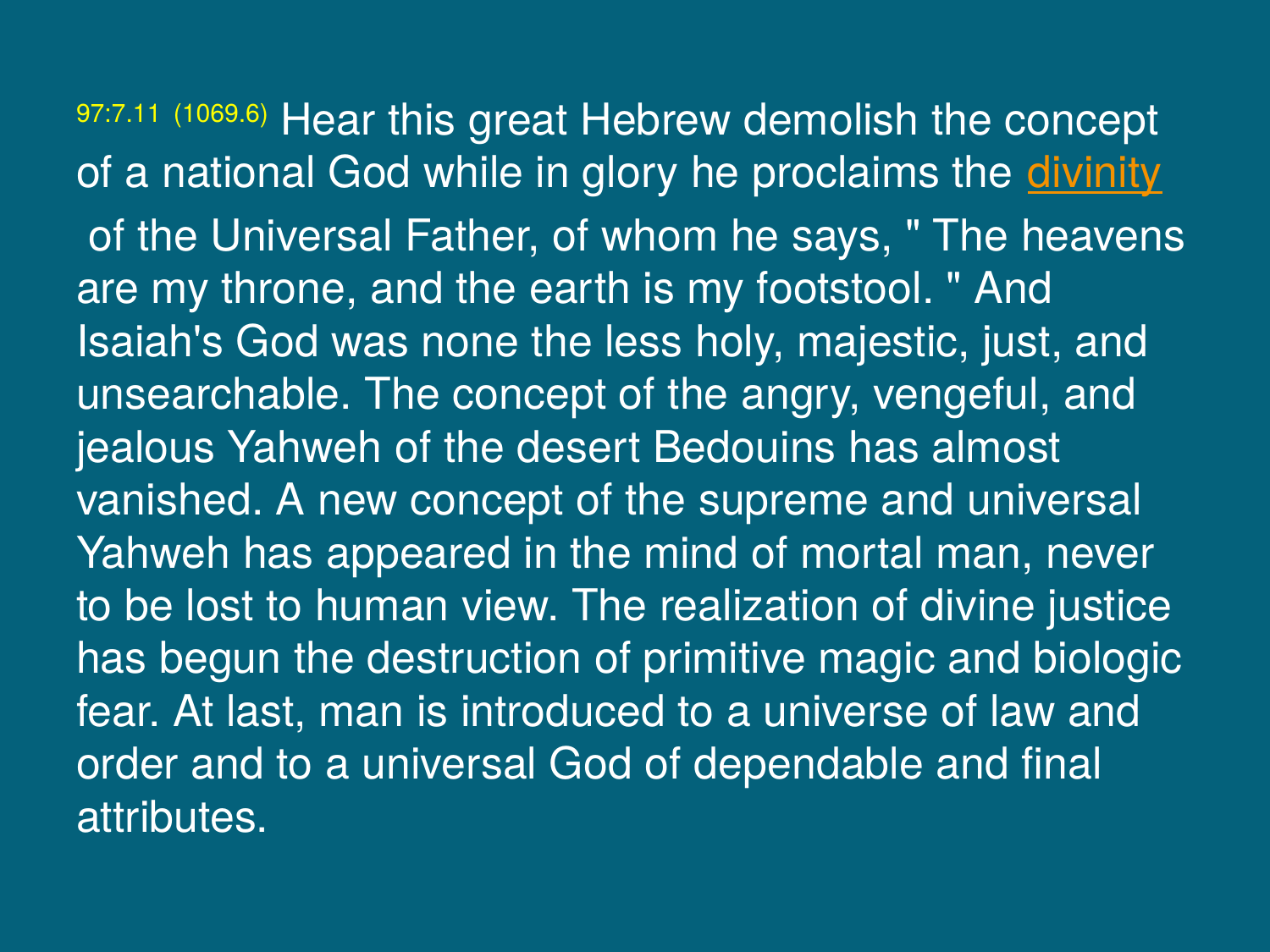

97:7.11 (1069.6) Hear this great Hebrew demolish the concept of a national God while in glory he proclaims the divinity of the Universal Father, of whom he says, " The heavens are my throne, and the earth is my footstool. " And Isaiah's God was none the less holy, majestic, just, and unsearchable. The concept of the angry, vengeful, and jealous Yahweh of the desert Bedouins has almost vanished. A new concept of the supreme and universal Yahweh has appeared in the mind of mortal man, never to be lost to human view. The realization of divine justice has begun the destruction of primitive magic and biologic fear. At last, man is introduced to a universe of law and order and to a universal God of dependable and final attributes.